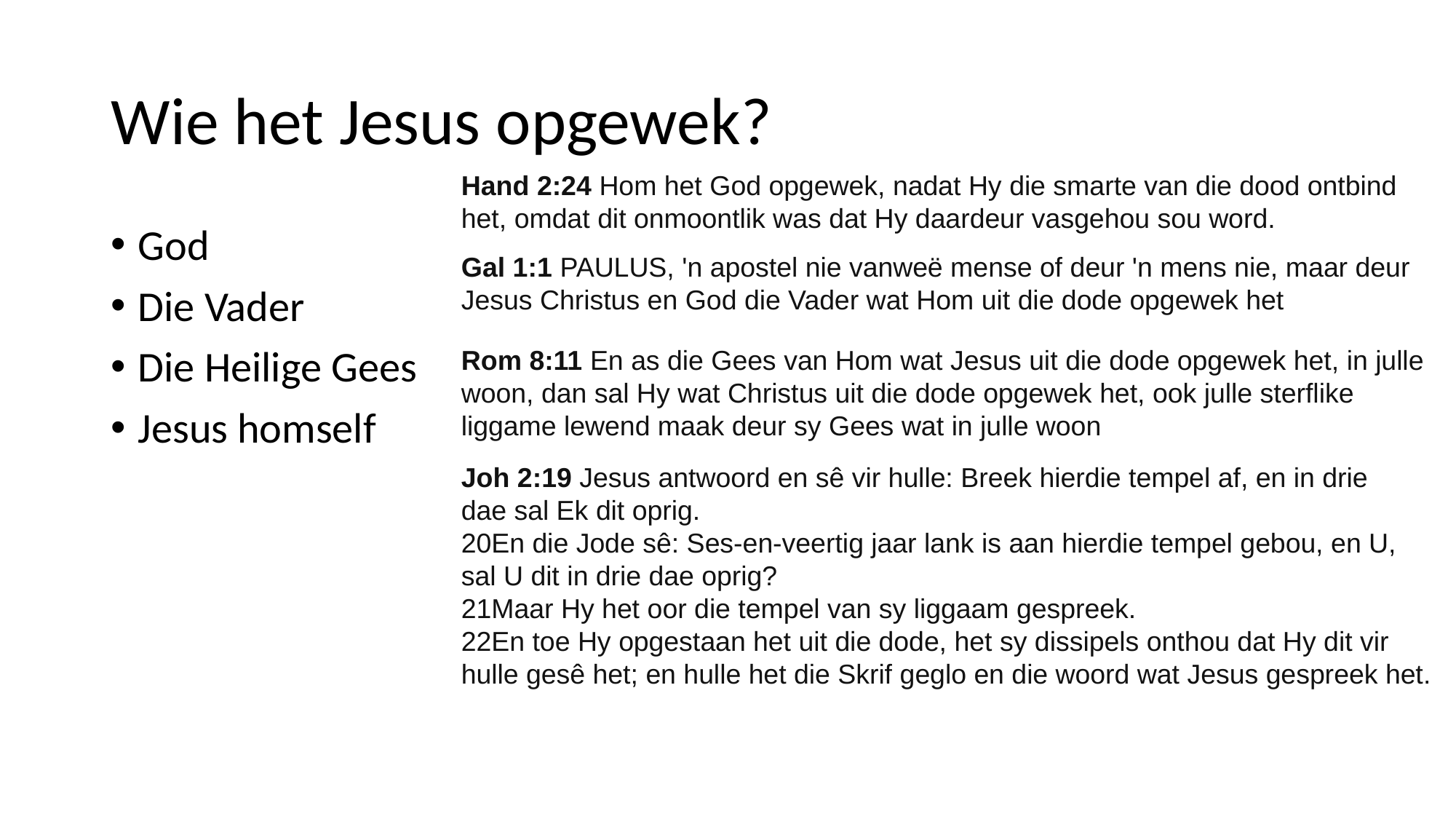

# Wie het Jesus opgewek?
Hand 2:24 Hom het God opgewek, nadat Hy die smarte van die dood ontbind het, omdat dit onmoontlik was dat Hy daardeur vasgehou sou word.
God
Die Vader
Die Heilige Gees
Jesus homself
Gal 1:1 PAULUS, 'n apostel nie vanweë mense of deur 'n mens nie, maar deur Jesus Christus en God die Vader wat Hom uit die dode opgewek het
Rom 8:11 En as die Gees van Hom wat Jesus uit die dode opgewek het, in julle woon, dan sal Hy wat Christus uit die dode opgewek het, ook julle sterflike liggame lewend maak deur sy Gees wat in julle woon
Joh 2:19 Jesus antwoord en sê vir hulle: Breek hierdie tempel af, en in drie dae sal Ek dit oprig.
20En die Jode sê: Ses-en-veertig jaar lank is aan hierdie tempel gebou, en U, sal U dit in drie dae oprig?
21Maar Hy het oor die tempel van sy liggaam gespreek.
22En toe Hy opgestaan het uit die dode, het sy dissipels onthou dat Hy dit vir hulle gesê het; en hulle het die Skrif geglo en die woord wat Jesus gespreek het.